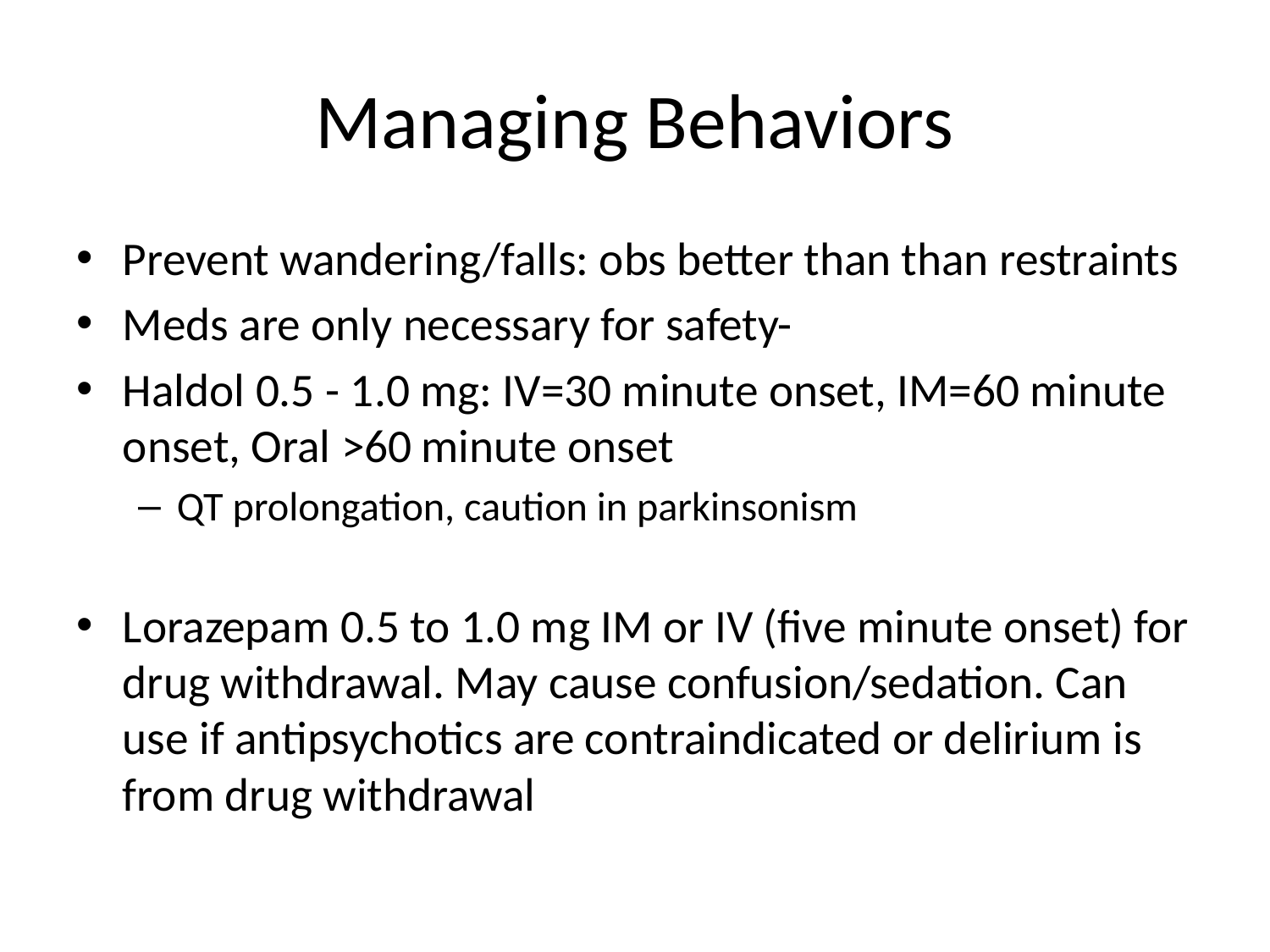

# Managing Behaviors
Prevent wandering/falls: obs better than than restraints
Meds are only necessary for safety-
Haldol 0.5 - 1.0 mg: IV=30 minute onset, IM=60 minute onset, Oral >60 minute onset
QT prolongation, caution in parkinsonism

Lorazepam 0.5 to 1.0 mg IM or IV (five minute onset) for drug withdrawal. May cause confusion/sedation. Can use if antipsychotics are contraindicated or delirium is from drug withdrawal